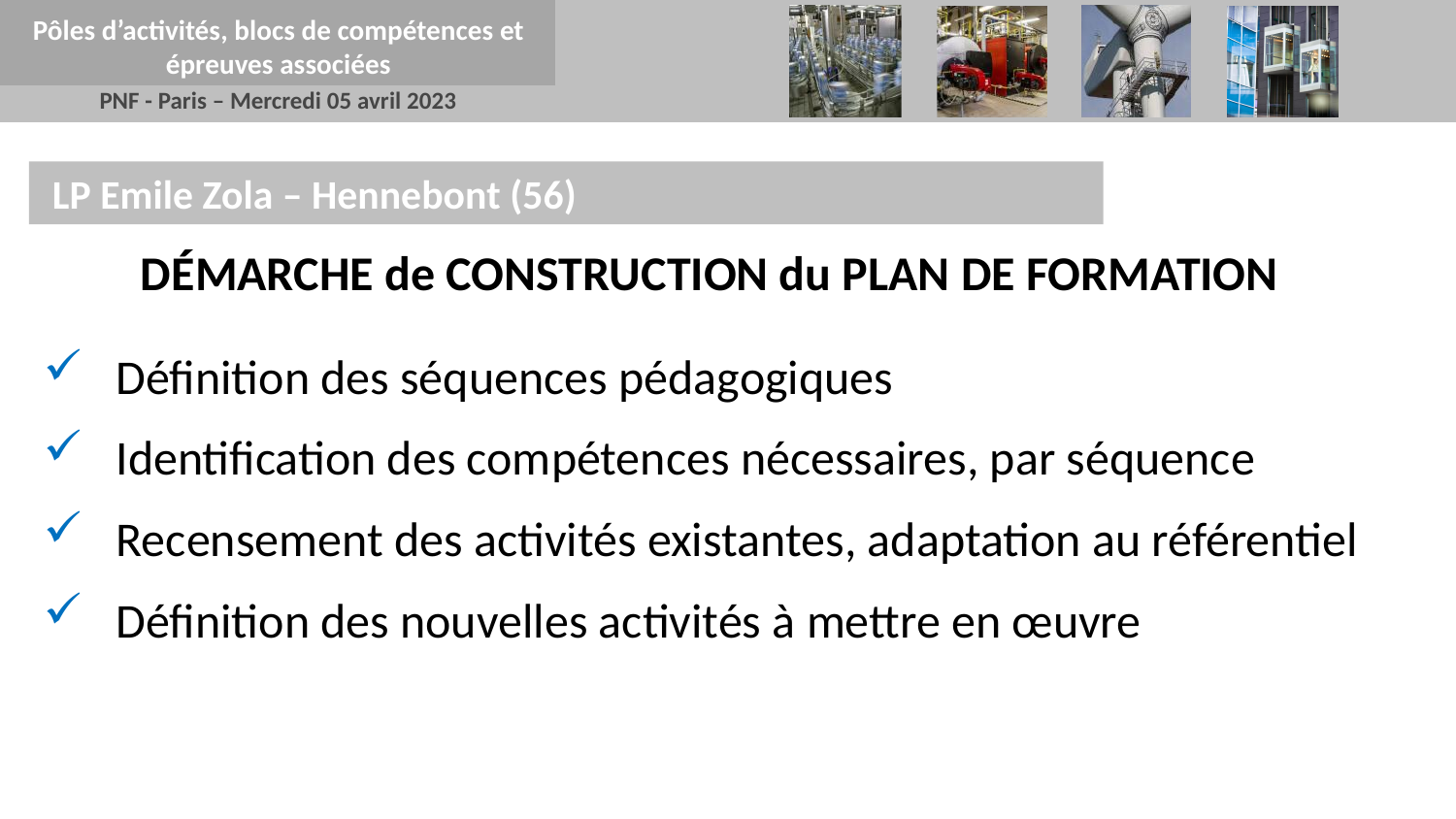

Pôles d’activités, blocs de compétences et épreuves associées
 LP Emile Zola – Hennebont (56)
DÉMARCHE de CONSTRUCTION du PLAN DE FORMATION

Définition des séquences pédagogiques
Identification des compétences nécessaires, par séquence
Recensement des activités existantes, adaptation au référentiel
Définition des nouvelles activités à mettre en œuvre